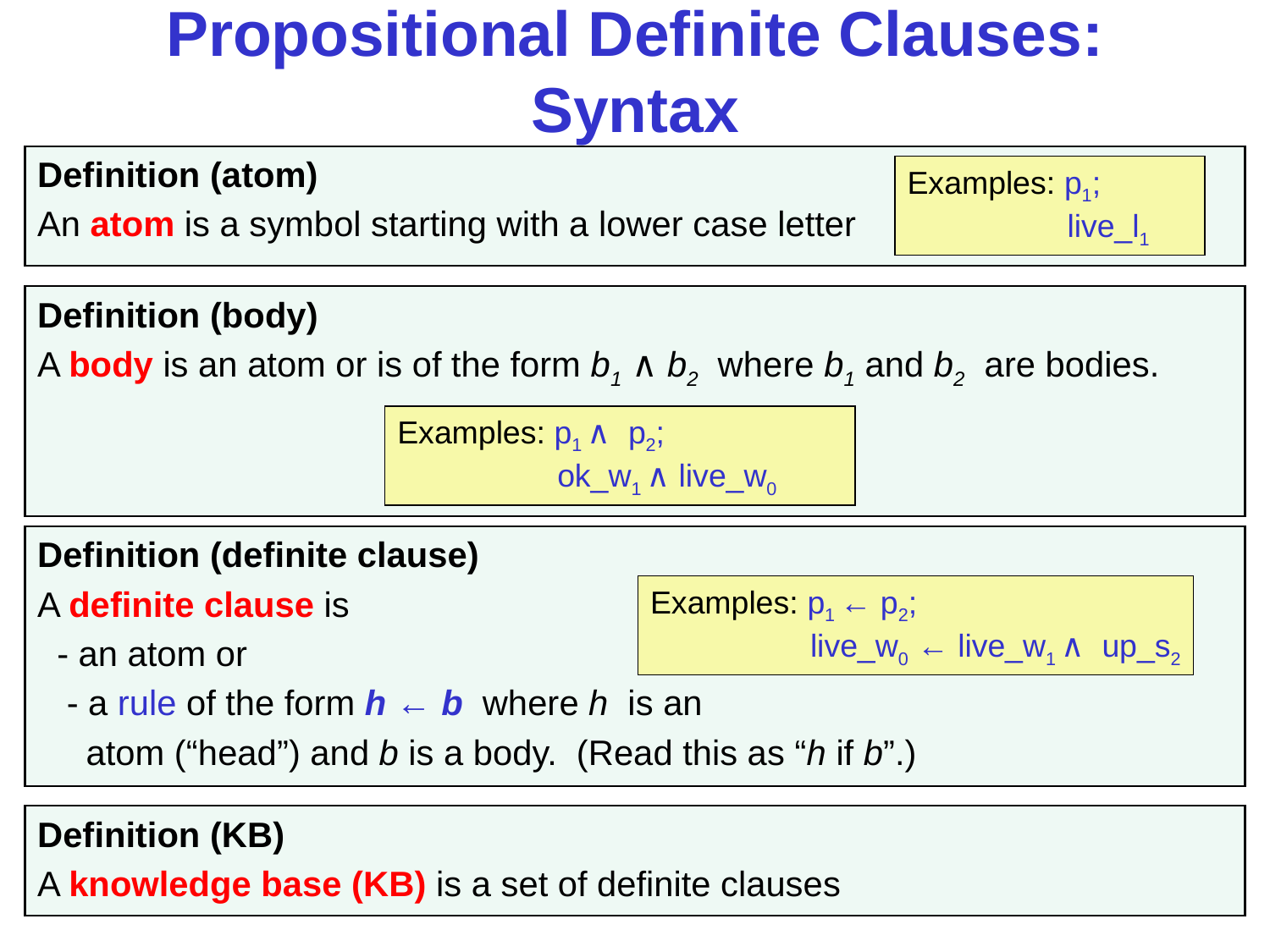

# Propositional Definite Clauses: Syntax
Definition (atom)
An atom is a symbol starting with a lower case letter
Examples: p1;
                  live_l1
Definition (body)
A body is an atom or is of the form b1 ∧ b2  where b1 and b2  are bodies.
Examples: p1 ∧  p2;
                  ok_w1 ∧ live_w0
Definition (definite clause)
A definite clause is
  - an atom or
   - a rule of the form h ← b  where h  is an
     atom (“head”) and b is a body.  (Read this as “h if b”.)
Examples: p1 ← p2;
                  live_w0 ← live_w1 ∧  up_s2
Definition (KB)
A knowledge base (KB) is a set of definite clauses